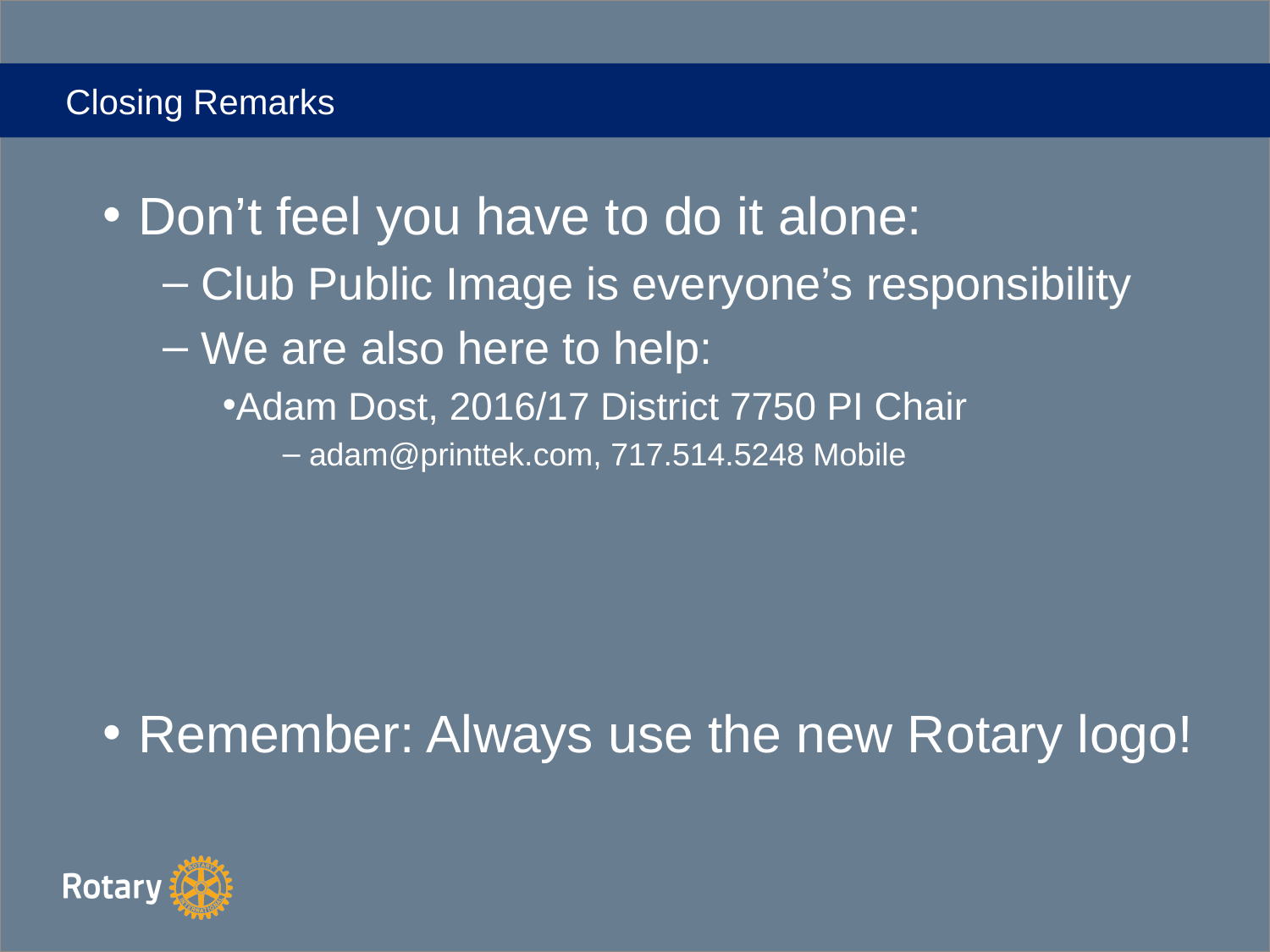

# Closing Remarks
 Don’t feel you have to do it alone:
 Club Public Image is everyone’s responsibility
 We are also here to help:
Adam Dost, 2016/17 District 7750 PI Chair
 adam@printtek.com, 717.514.5248 Mobile

 Remember: Always use the new Rotary logo!